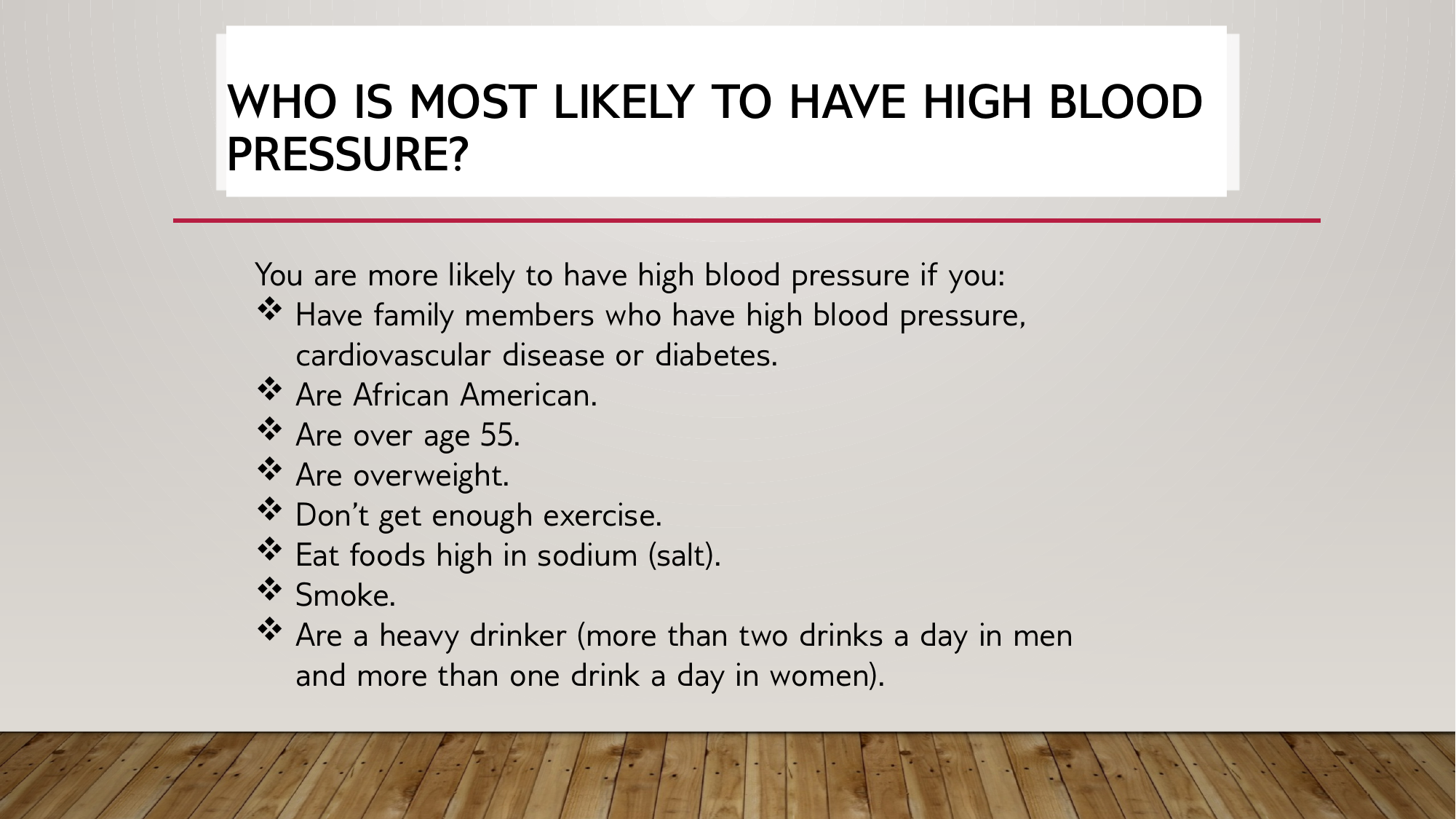

# Who is most likely to have high blood pressure?

You are more likely to have high blood pressure if you:
Have family members who have high blood pressure, cardiovascular disease or diabetes.
Are African American.
Are over age 55.
Are overweight.
Don’t get enough exercise.
Eat foods high in sodium (salt).
Smoke.
Are a heavy drinker (more than two drinks a day in men and more than one drink a day in women).